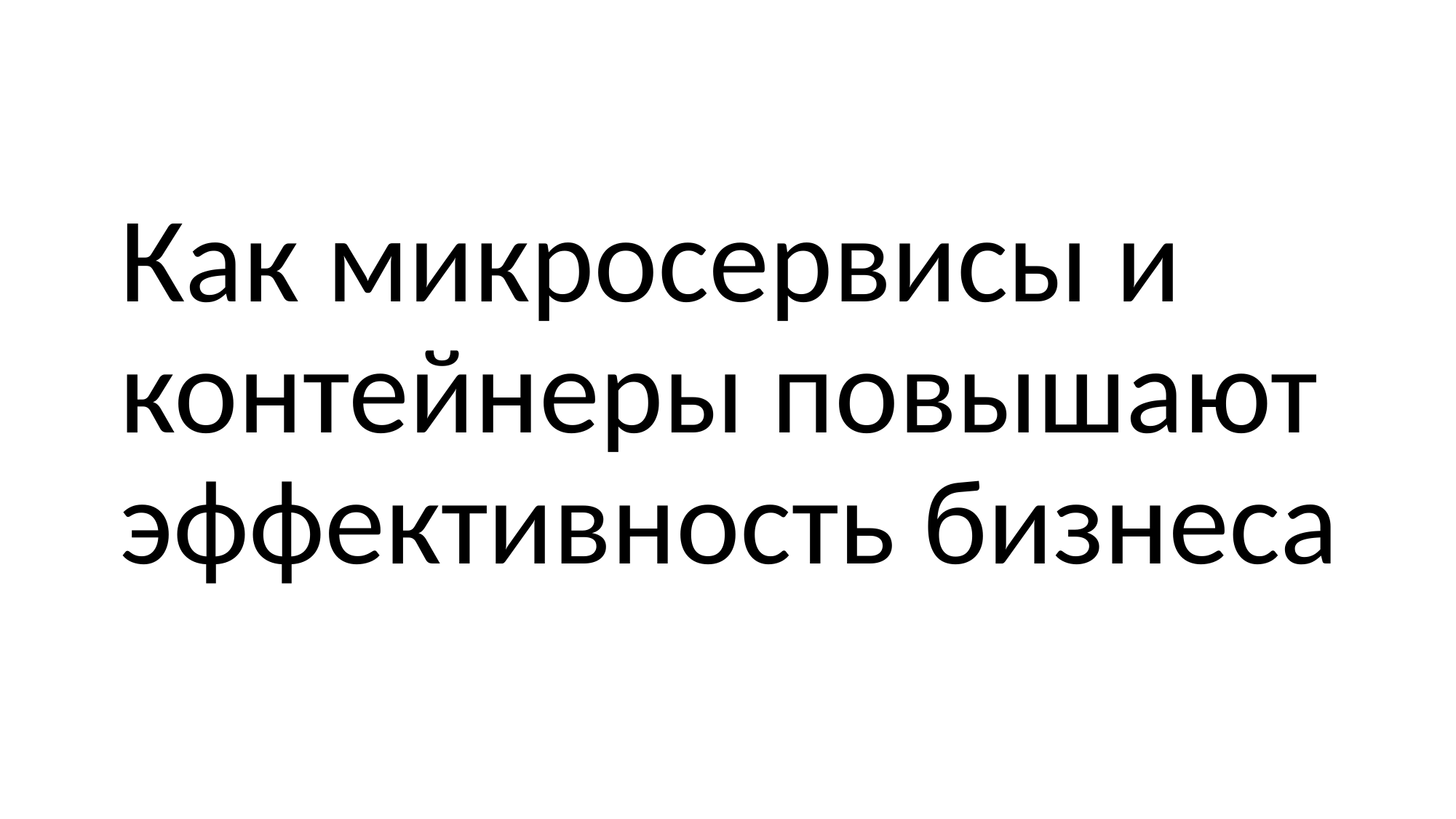

# Как микросервисы и контейнеры повышают эффективность бизнеса